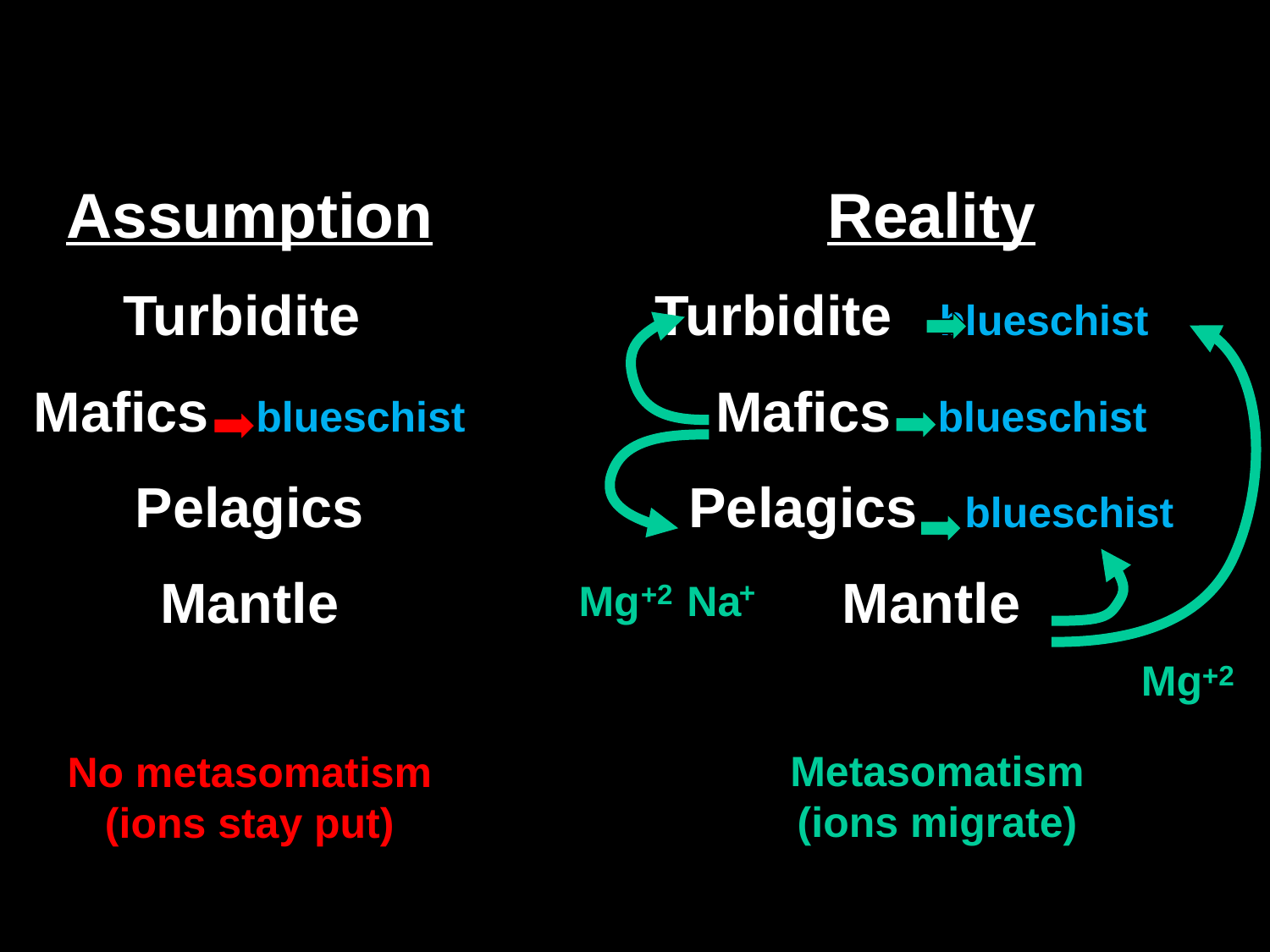

Assumption
Turbidite
Mafics   blueschist
Pelagics
 Mantle

Reality
Turbidite   blueschist
Mafics   blueschist
Pelagics   blueschist
 Mantle

Mg    Na
+
+2
Mg
+2
Metasomatism
(ions migrate)
No metasomatism
(ions stay put)